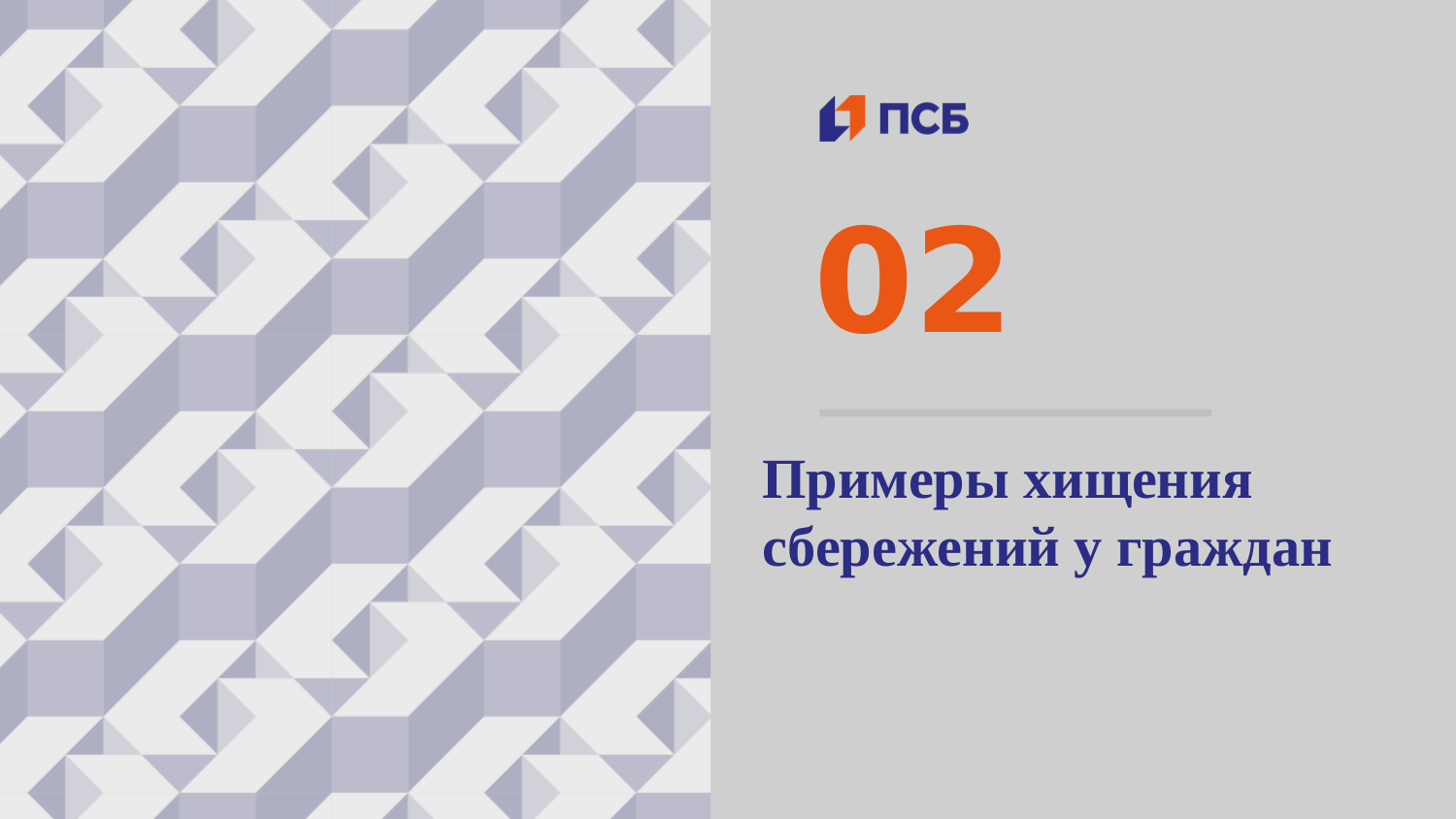

# 02
Примеры хищения сбережений у граждан